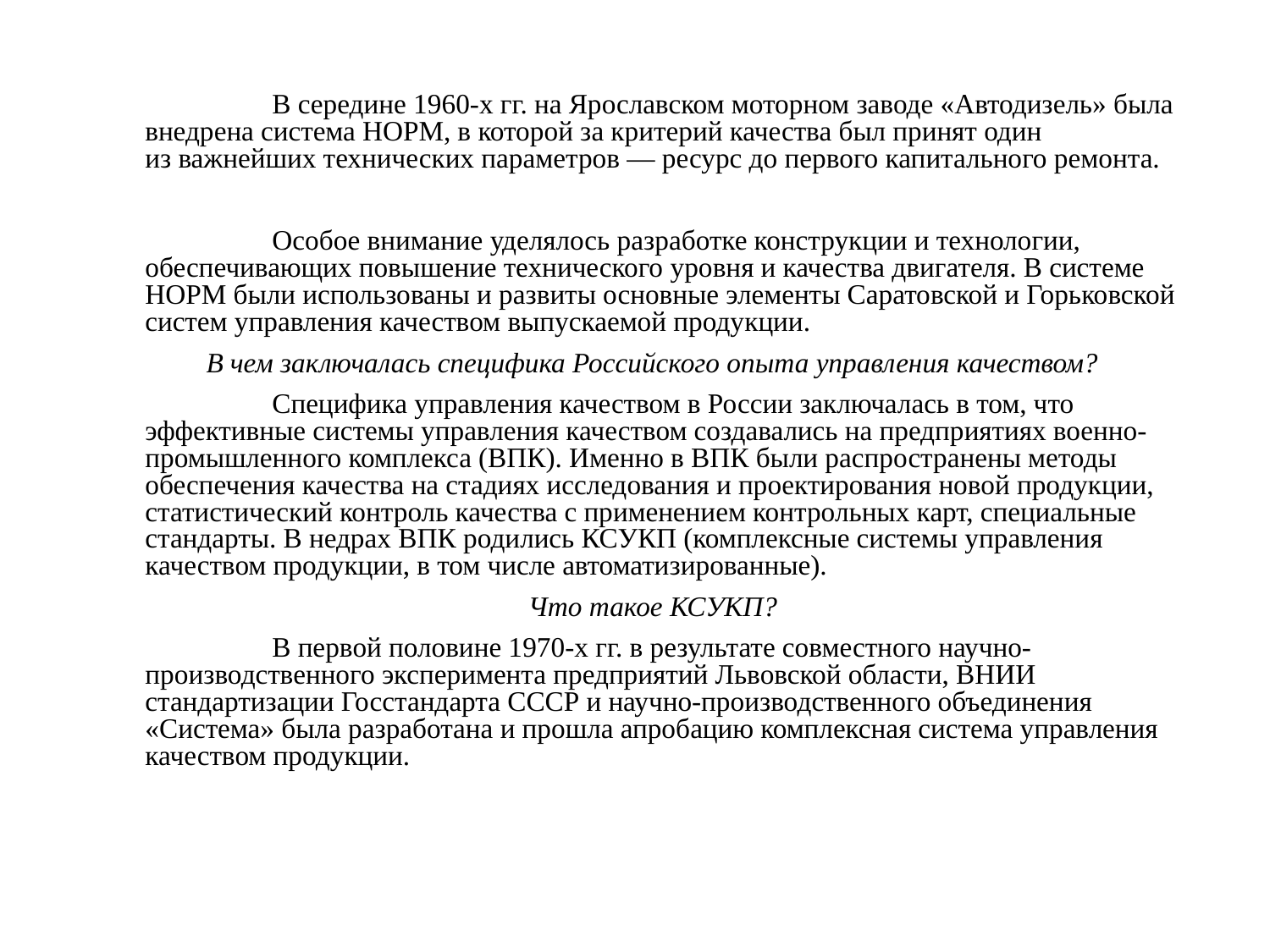

В середине 1960-х гг. на Ярославском моторном заводе «Автодизель» была внедрена система НОРМ, в которой за критерий качества был принят один из важнейших технических параметров — ресурс до первого капитального ремонта.

		Особое внимание уделялось разработке конструкции и технологии, обеспечивающих повышение технического уровня и качества двигателя. В системе НОРМ были использованы и развиты основные элементы Саратовской и Горьковской систем управления качеством выпускаемой продукции.
В чем заключалась специфика Российского опыта управления качеством?
		Специфика управления качеством в России заключалась в том, что эффективные системы управления качеством создавались на предприятиях военно-промышленного комплекса (ВПК). Именно в ВПК были распространены методы обеспечения качества на стадиях исследования и проектирования новой продукции, статистический контроль качества с применением контрольных карт, специальные стандарты. В недрах ВПК родились КСУКП (комплексные системы управления качеством продукции, в том числе автоматизированные).
Что такое КСУКП?
		В первой половине 1970-х гг. в результате совместного научно-производственного эксперимента предприятий Львовской области, ВНИИ стандартизации Госстандарта СССР и научно-производственного объединения «Система» была разработана и прошла апробацию комплексная система управления качеством продукции.